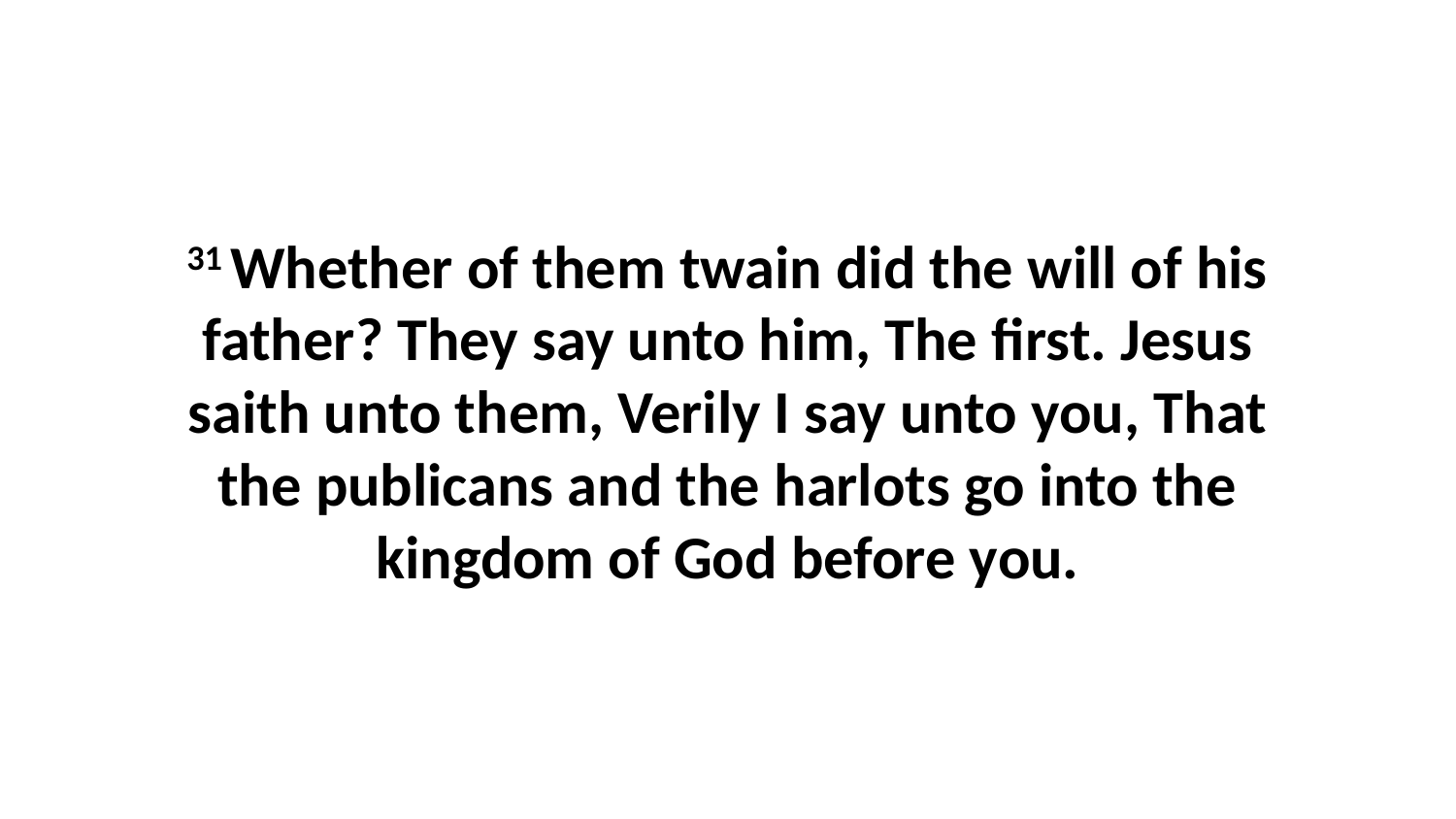

31 Whether of them twain did the will of his father? They say unto him, The first. Jesus saith unto them, Verily I say unto you, That the publicans and the harlots go into the kingdom of God before you.